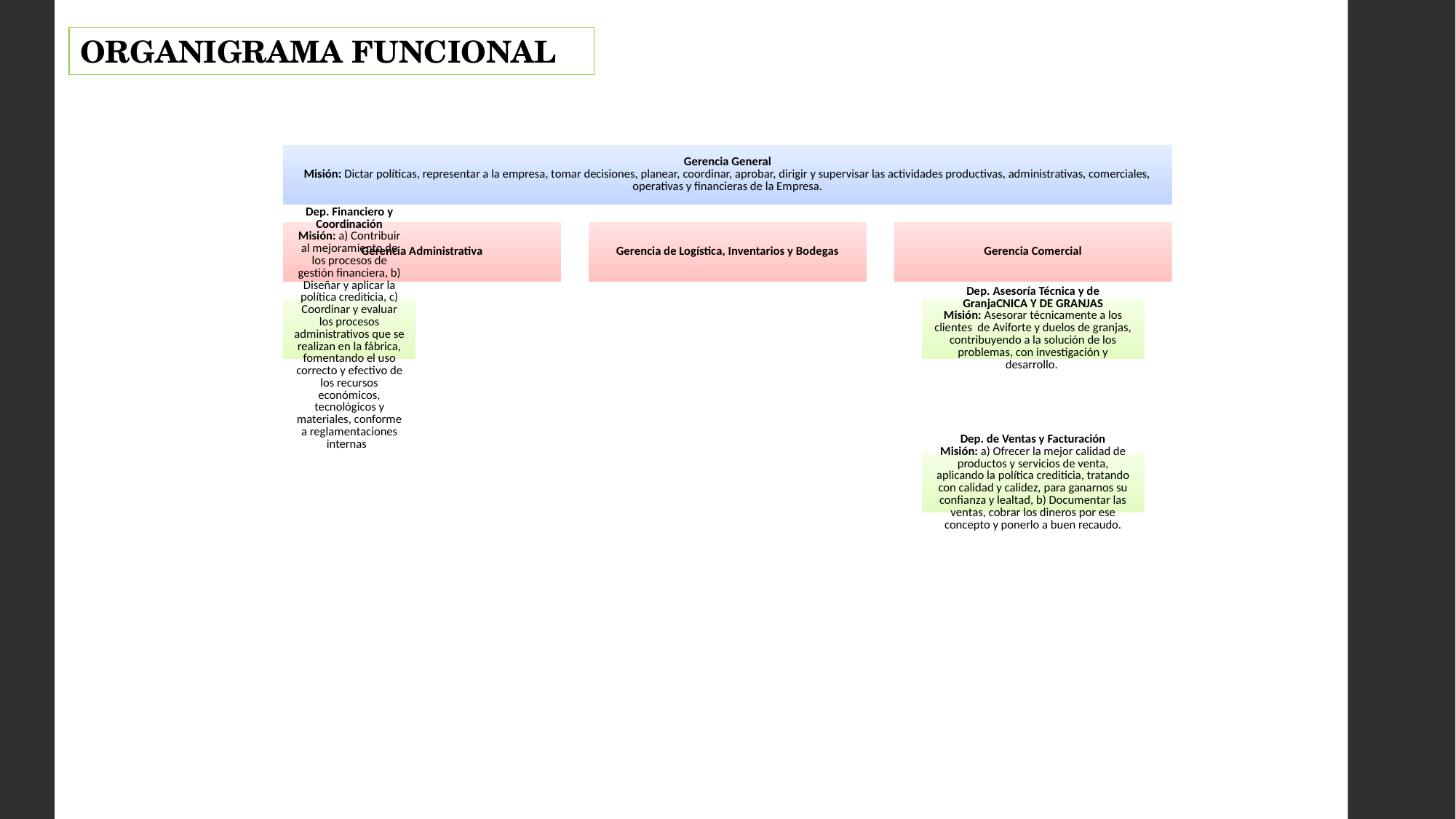

ORGANIGRAMA FUNCIONAL
Gerencia General
Misión: Dictar políticas, representar a la empresa, tomar decisiones, planear, coordinar, aprobar, dirigir y supervisar las actividades productivas, administrativas, comerciales, operativas y financieras de la Empresa.
Gerencia de Logística, Inventarios y Bodegas
Gerencia Comercial
Dep. Financiero y Coordinación
Dep. Asesoría Técnica y de GranjaCNICA Y DE GRANJAS
Misión: Asesorar técnicamente a los clientes  de Aviforte y duelos de granjas, contribuyendo a la solución de los problemas, con investigación y desarrollo.
Dep. de Ventas y Facturación
Misión: a) Ofrecer la mejor calidad de productos y servicios de venta, aplicando la política crediticia, tratando con calidad y calidez, para ganarnos su confianza y lealtad, b) Documentar las ventas, cobrar los dineros por ese concepto y ponerlo a buen recaudo.